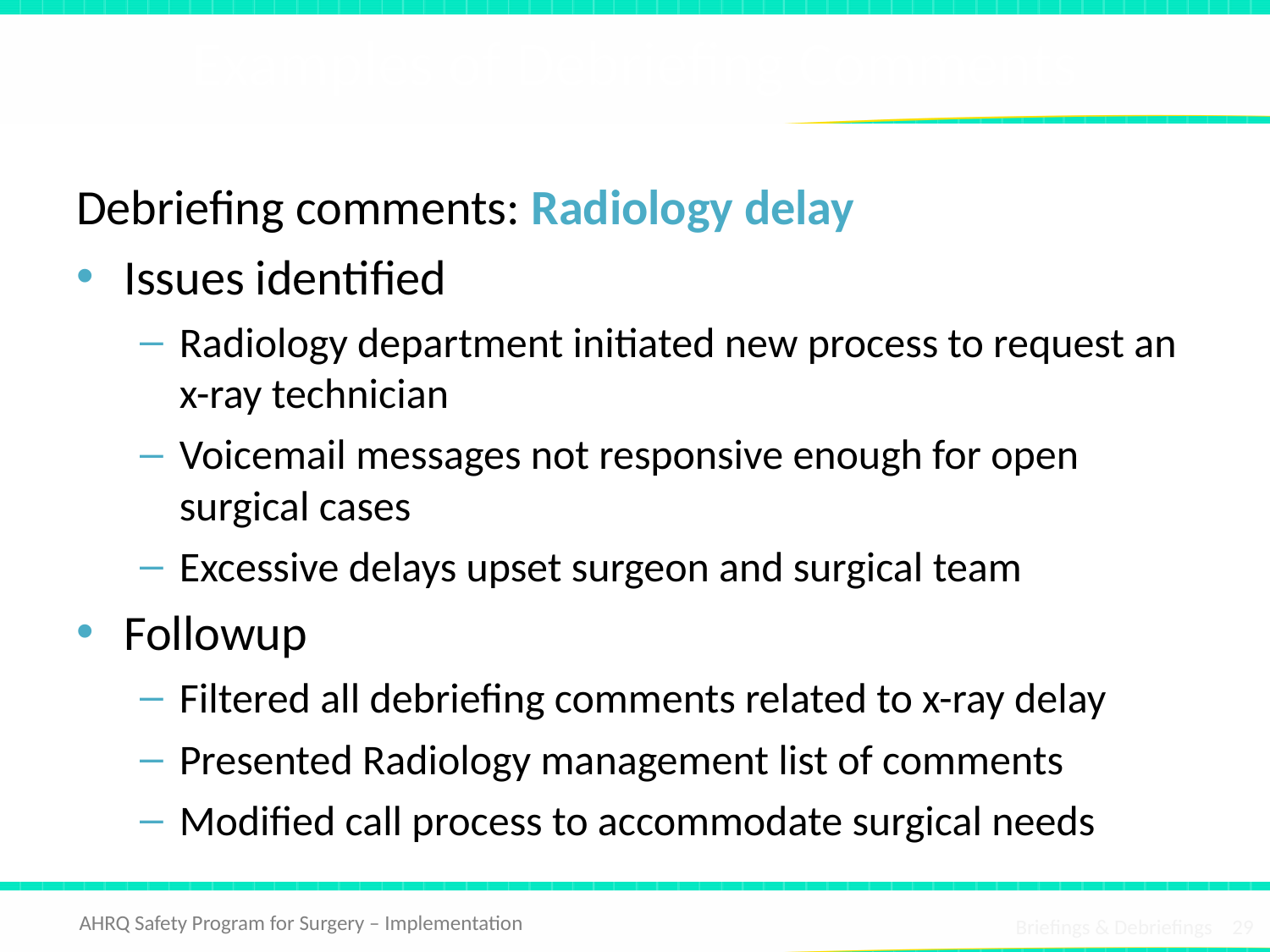

# Examples of Debriefing Comments
Debriefing comments: Radiology delay
Issues identified
Radiology department initiated new process to request an x-ray technician
Voicemail messages not responsive enough for open surgical cases
Excessive delays upset surgeon and surgical team
Followup
Filtered all debriefing comments related to x-ray delay
Presented Radiology management list of comments
Modified call process to accommodate surgical needs